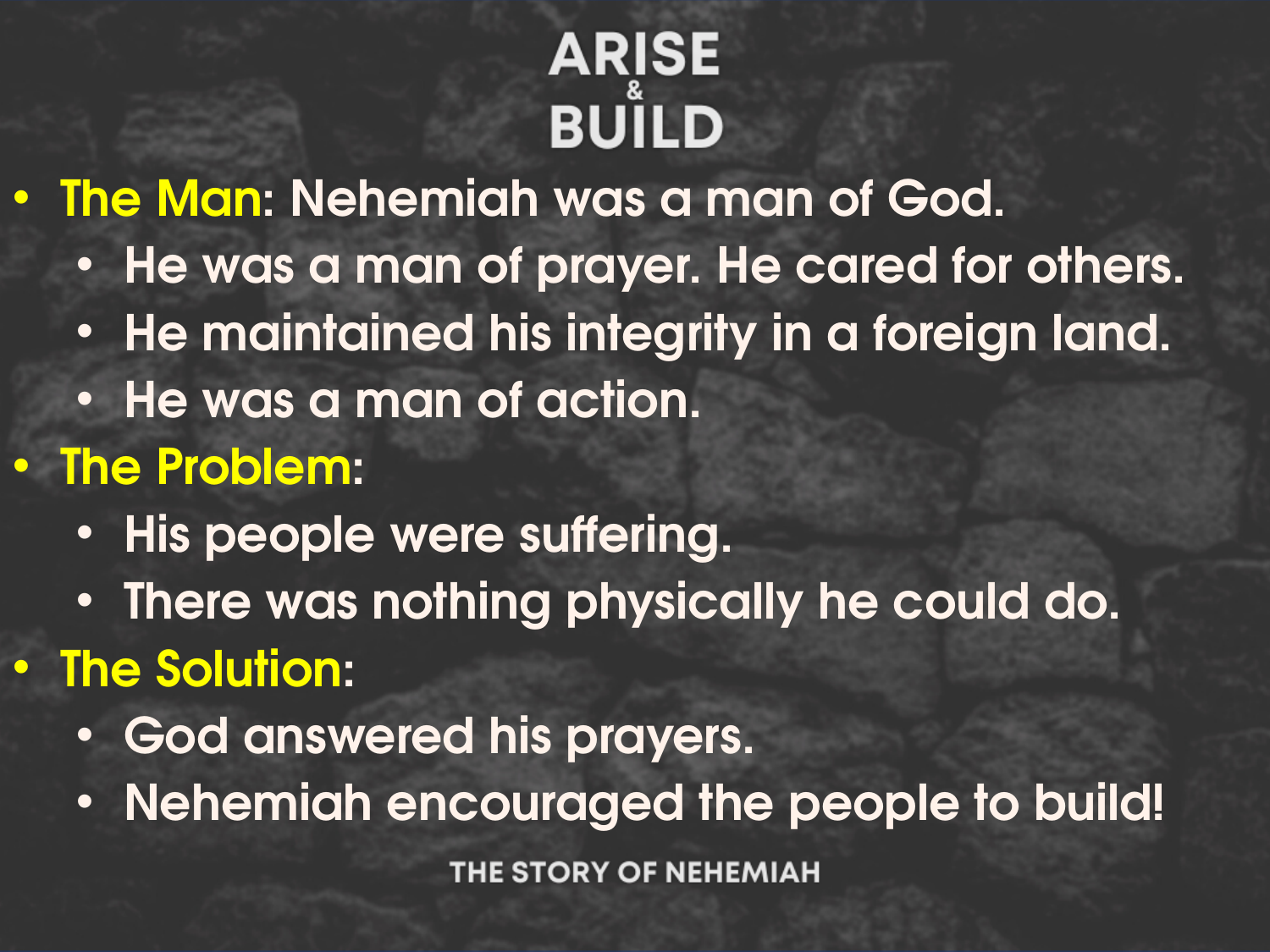

The Man: Nehemiah was a man of God.
He was a man of prayer. He cared for others.
He maintained his integrity in a foreign land.
He was a man of action.
The Problem:
His people were suffering.
There was nothing physically he could do.
The Solution:
God answered his prayers.
Nehemiah encouraged the people to build!